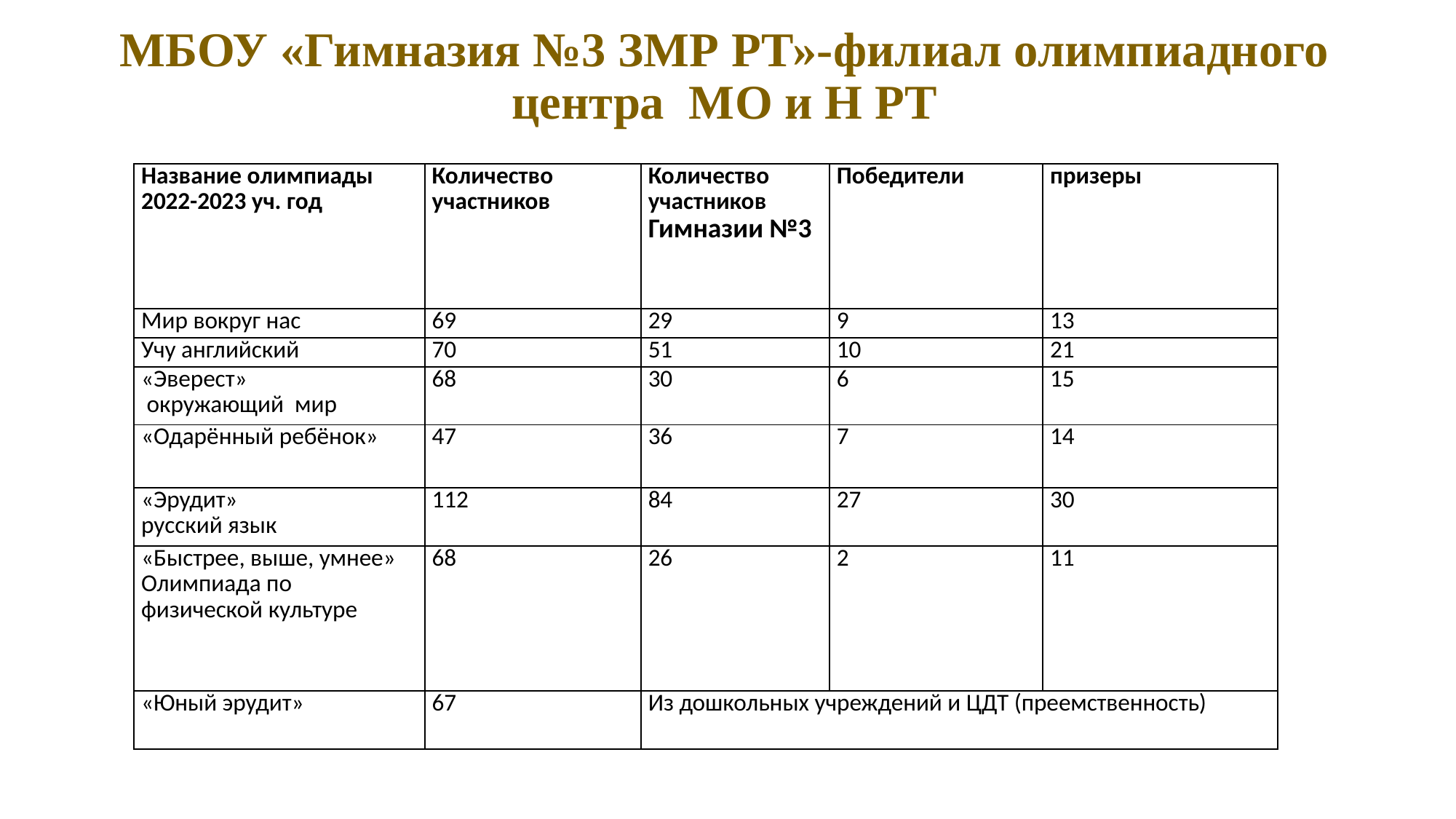

# МБОУ «Гимназия №3 ЗМР РТ»-филиал олимпиадного центра  МО и Н РТ
| Название олимпиады 2022-2023 уч. год | Количество участников | Количество участников Гимназии №3 | Победители | призеры |
| --- | --- | --- | --- | --- |
| Мир вокруг нас | 69 | 29 | 9 | 13 |
| Учу английский | 70 | 51 | 10 | 21 |
| «Эверест» окружающий мир | 68 | 30 | 6 | 15 |
| «Одарённый ребёнок» | 47 | 36 | 7 | 14 |
| «Эрудит» русский язык | 112 | 84 | 27 | 30 |
| «Быстрее, выше, умнее» Олимпиада по физической культуре | 68 | 26 | 2 | 11 |
| «Юный эрудит» | 67 | Из дошкольных учреждений и ЦДТ (преемственность) |  |  |